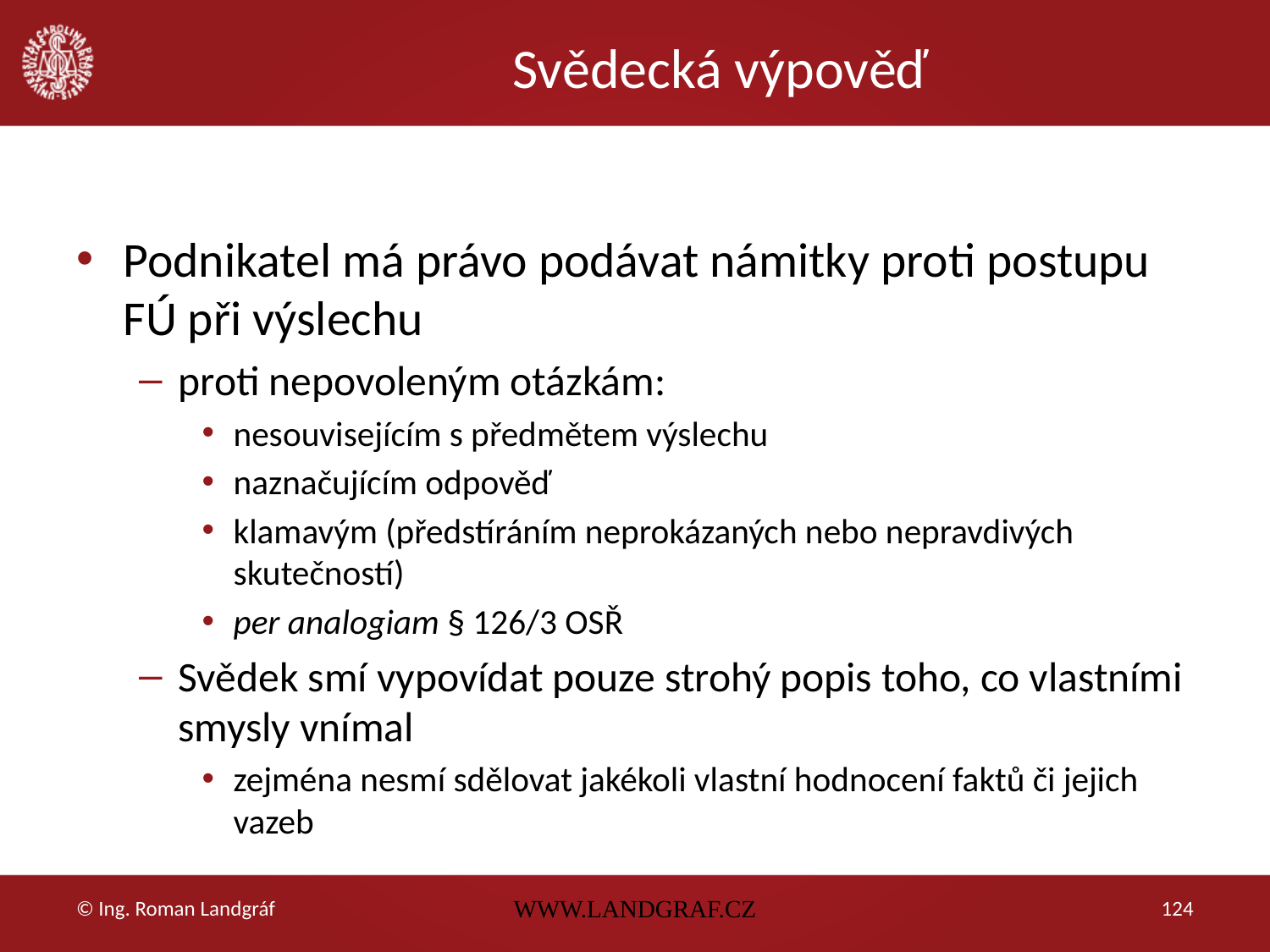

# Svědecká výpověď
Podnikatel má právo podávat námitky proti postupu FÚ při výslechu
proti nepovoleným otázkám:
nesouvisejícím s předmětem výslechu
naznačujícím odpověď
klamavým (předstíráním neprokázaných nebo nepravdivých skutečností)
per analogiam § 126/3 OSŘ
Svědek smí vypovídat pouze strohý popis toho, co vlastními smysly vnímal
zejména nesmí sdělovat jakékoli vlastní hodnocení faktů či jejich vazeb
© Ing. Roman Landgráf
WWW.LANDGRAF.CZ
124